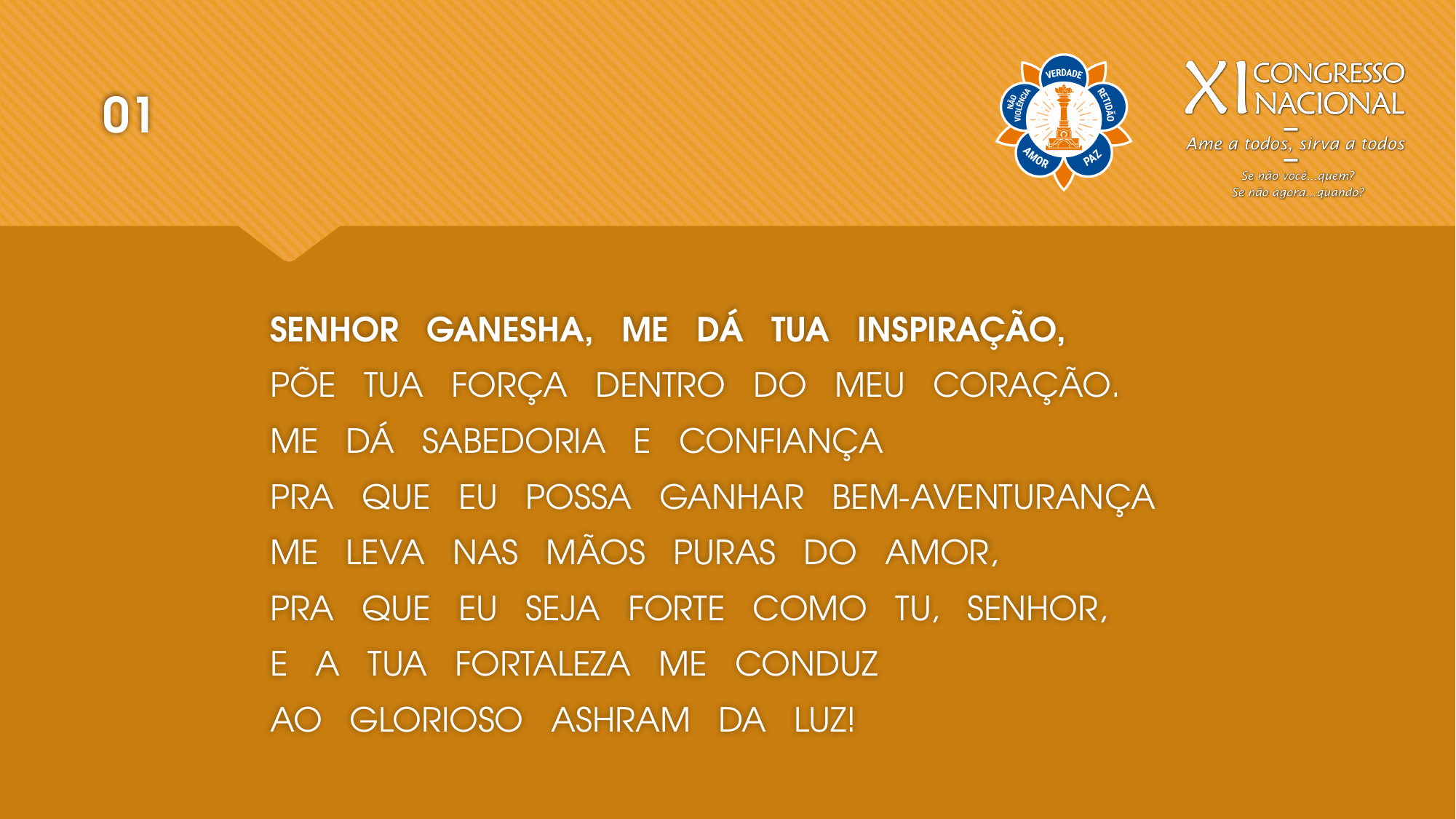

# 01
SENHOR   GANESHA,   ME   DÁ   TUA   INSPIRAÇÃO,
PÕE   TUA   FORÇA   DENTRO   DO   MEU   CORAÇÃO.
ME   DÁ   SABEDORIA   E   CONFIANÇA
PRA   QUE   EU   POSSA   GANHAR   BEM-AVENTURANÇA
ME   LEVA   NAS   MÃOS   PURAS   DO   AMOR,
PRA   QUE   EU   SEJA   FORTE   COMO   TU,   SENHOR,
E   A   TUA   FORTALEZA   ME   CONDUZ
AO   GLORIOSO   ASHRAM   DA   LUZ!